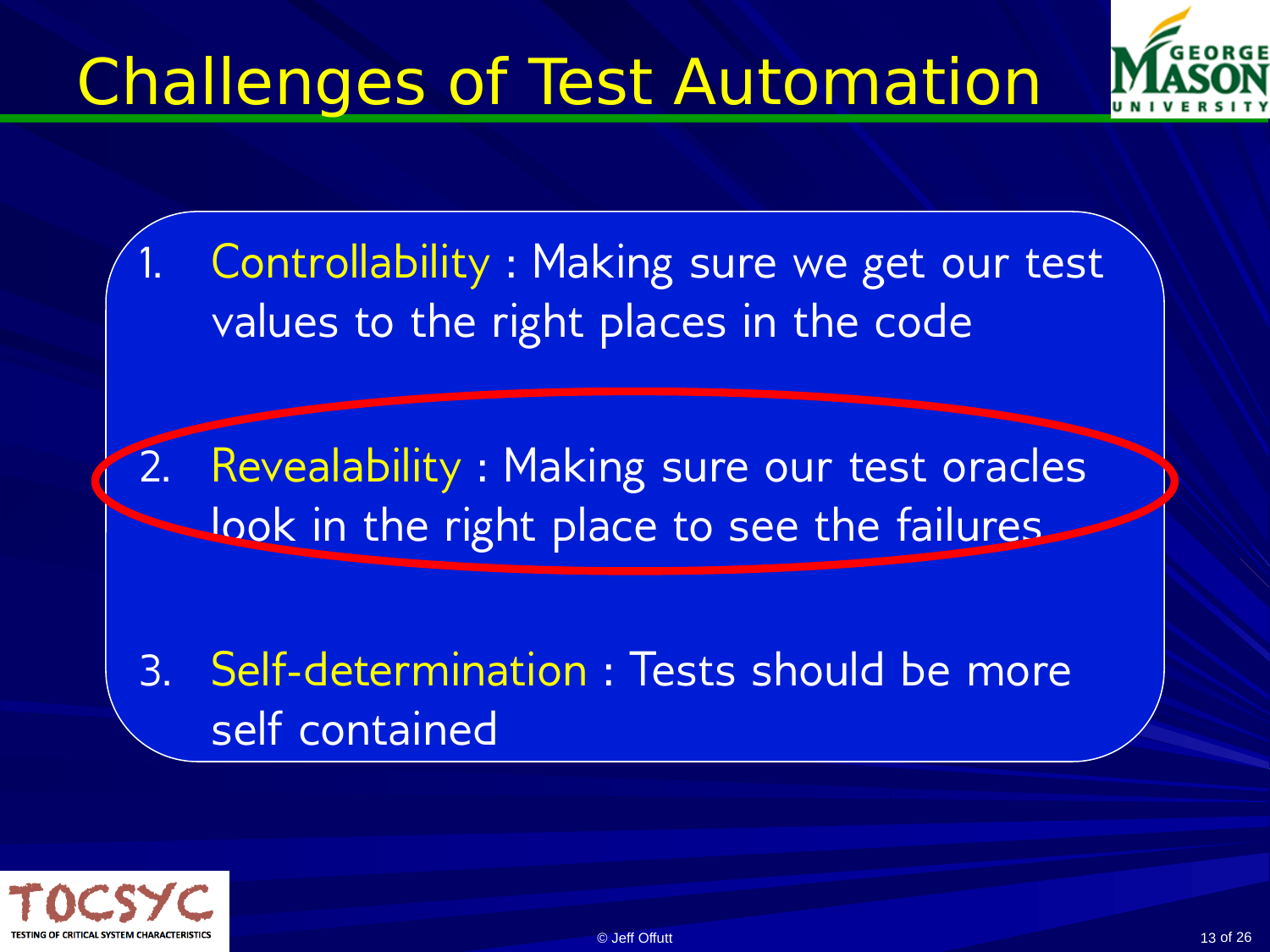

# Challenges of Test Automation

Controllability : Making sure we get our test values to the right places in the code

Revealability : Making sure our test oracles look in the right place to see the failures

Self-determination : Tests should be more self contained

© Jeff Offutt
13